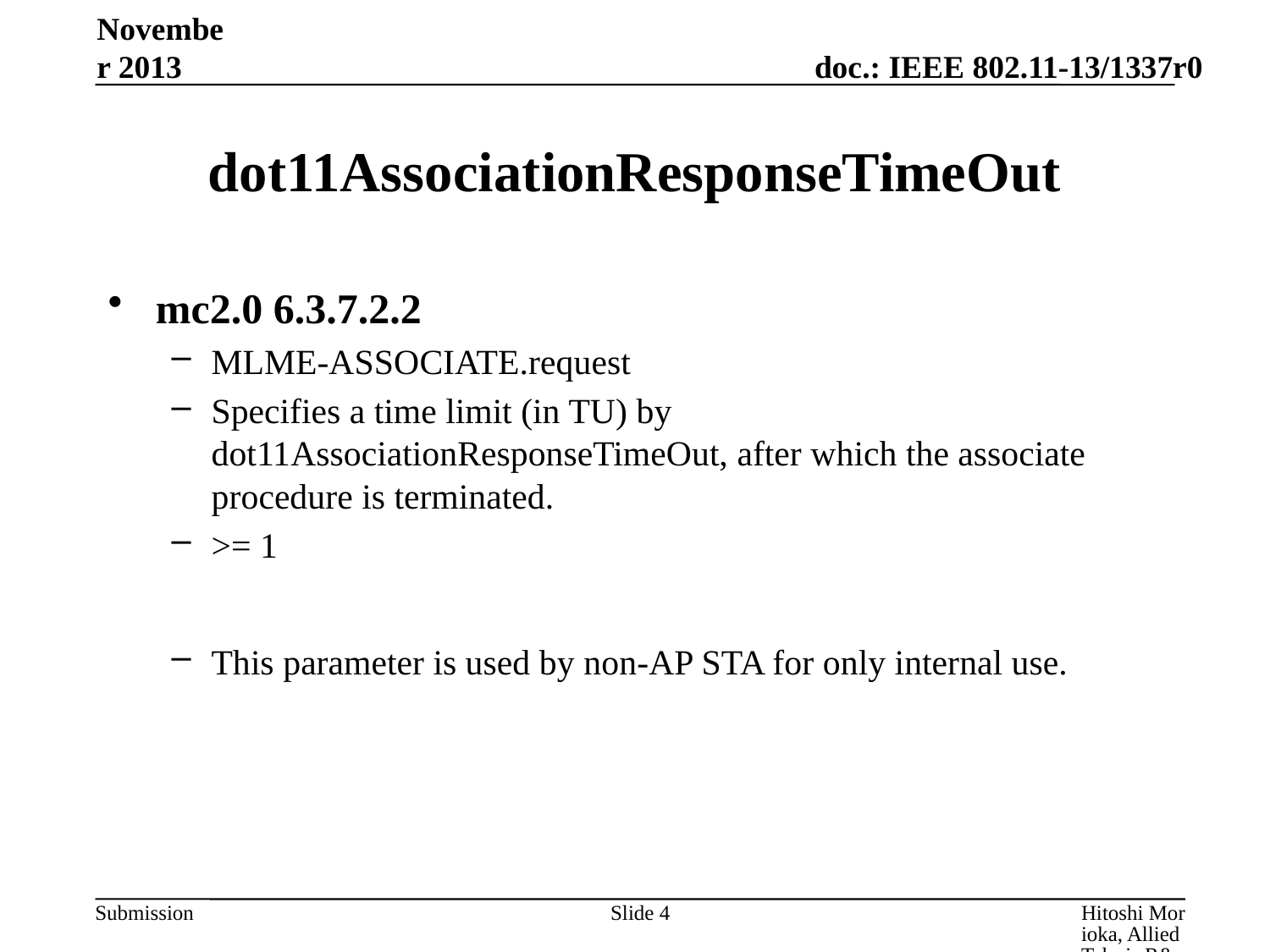

November 2013
# dot11AssociationResponseTimeOut
mc2.0 6.3.7.2.2
MLME-ASSOCIATE.request
Specifies a time limit (in TU) by dot11AssociationResponseTimeOut, after which the associate procedure is terminated.
>= 1

This parameter is used by non-AP STA for only internal use.
Slide 4
Hitoshi Morioka, Allied Telesis R&D Center